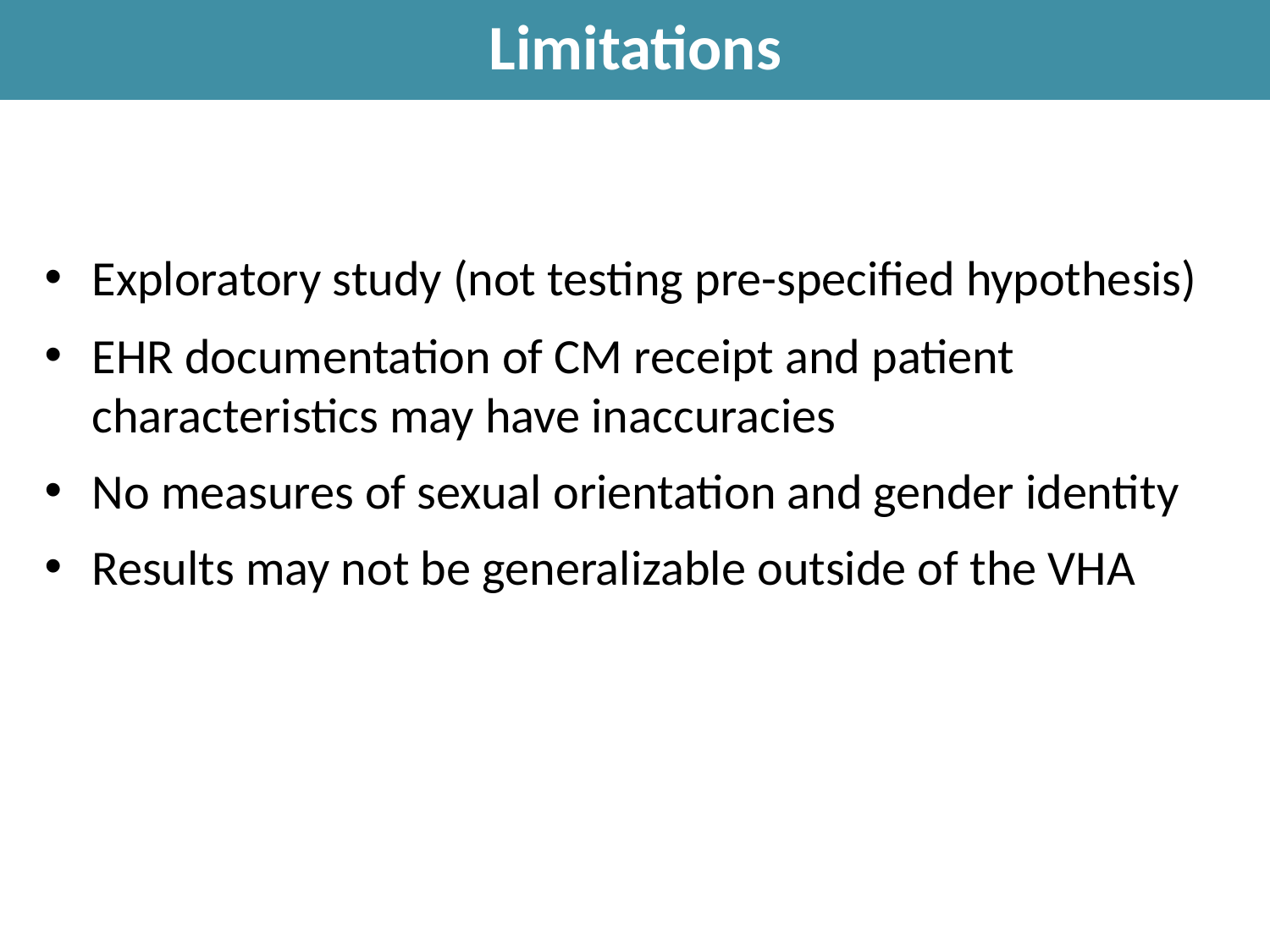

Limitations

Exploratory study (not testing pre-specified hypothesis)

EHR documentation of CM receipt and patient characteristics may have inaccuracies

No measures of sexual orientation and gender identity

Results may not be generalizable outside of the VHA